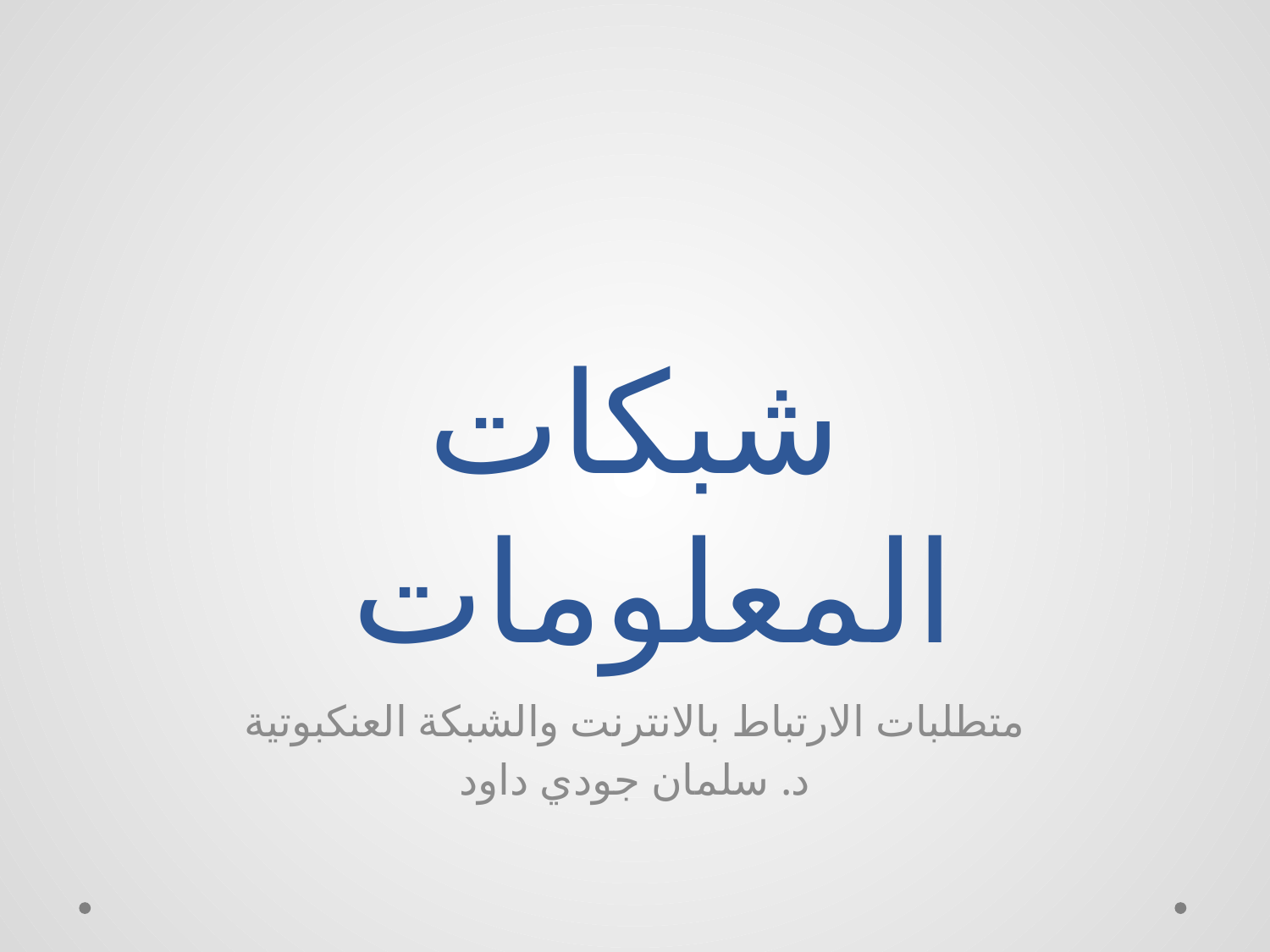

# شبكات المعلومات
متطلبات الارتباط بالانترنت والشبكة العنكبوتية
د. سلمان جودي داود